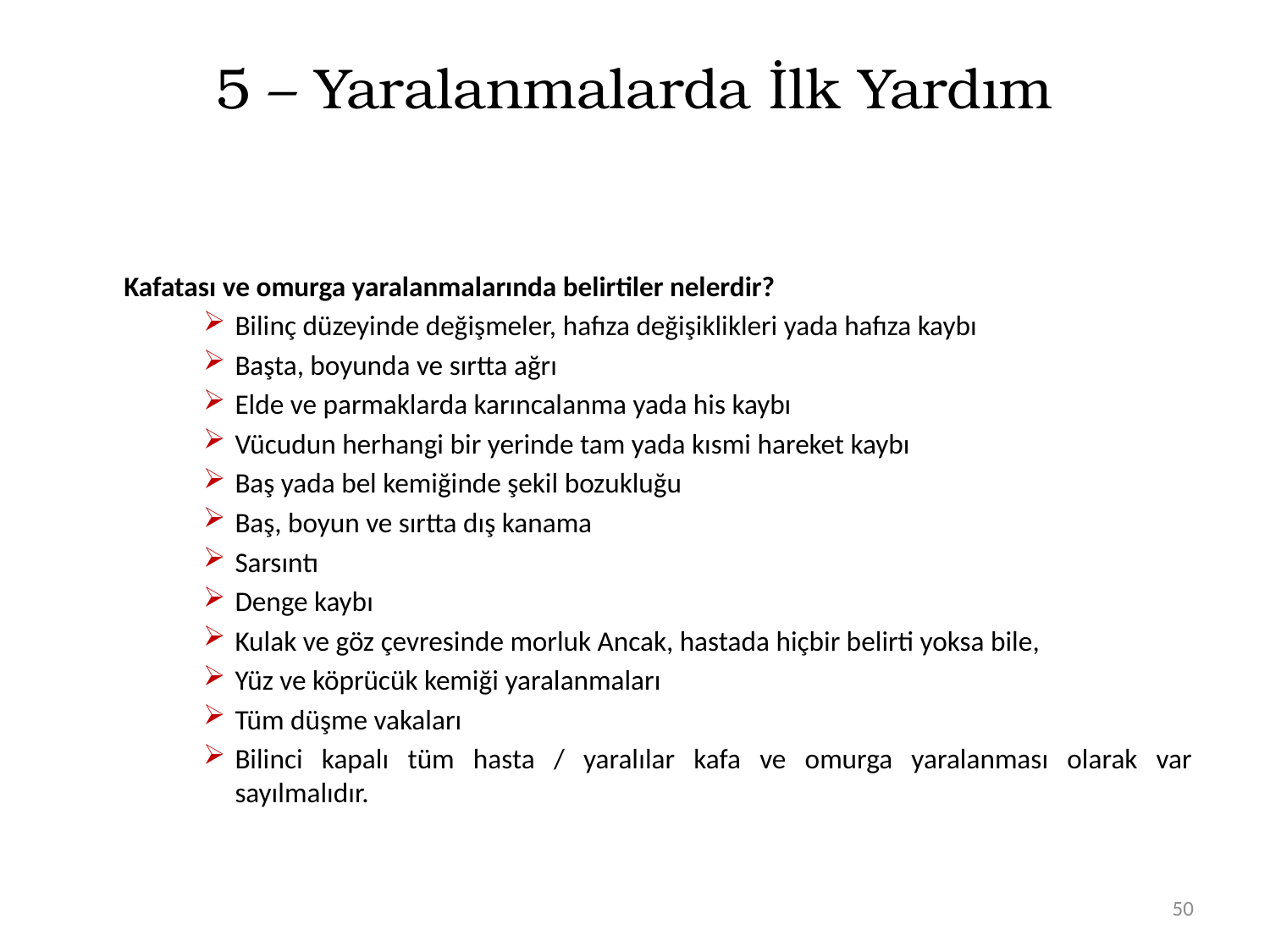

# 5 – Yaralanmalarda İlk Yardım

	Kafatası ve omurga yaralanmalarında belirtiler nelerdir?
Bilinç düzeyinde değişmeler, hafıza değişiklikleri yada hafıza kaybı
Başta, boyunda ve sırtta ağrı
Elde ve parmaklarda karıncalanma yada his kaybı
Vücudun herhangi bir yerinde tam yada kısmi hareket kaybı
Baş yada bel kemiğinde şekil bozukluğu
Baş, boyun ve sırtta dış kanama
Sarsıntı
Denge kaybı
Kulak ve göz çevresinde morluk Ancak, hastada hiçbir belirti yoksa bile,
Yüz ve köprücük kemiği yaralanmaları
Tüm düşme vakaları
Bilinci kapalı tüm hasta / yaralılar kafa ve omurga yaralanması olarak var sayılmalıdır.
50